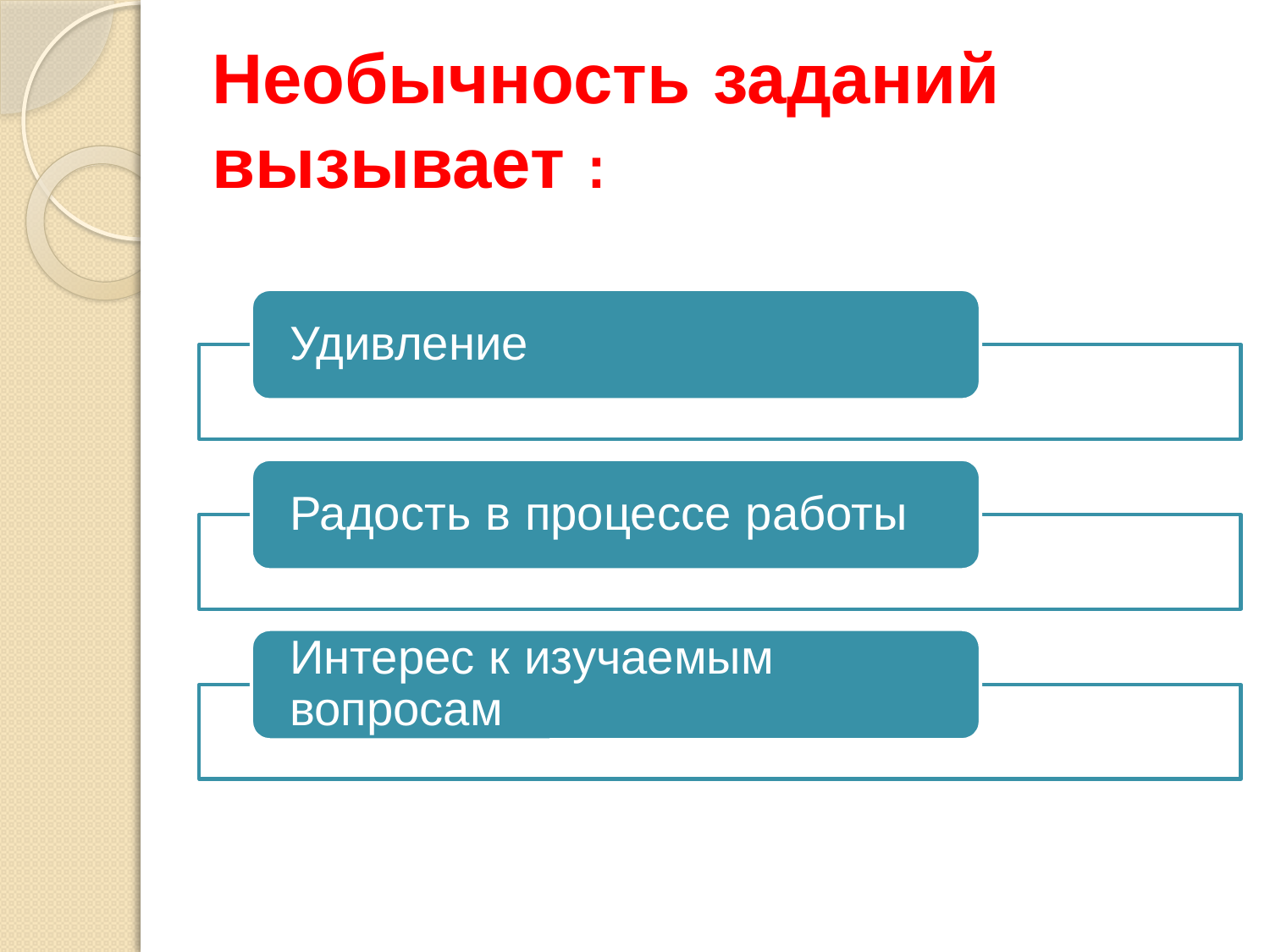

# Необычность заданий вызывает :
Удивление
Радость в процессе работы
Интерес к изучаемым вопросам